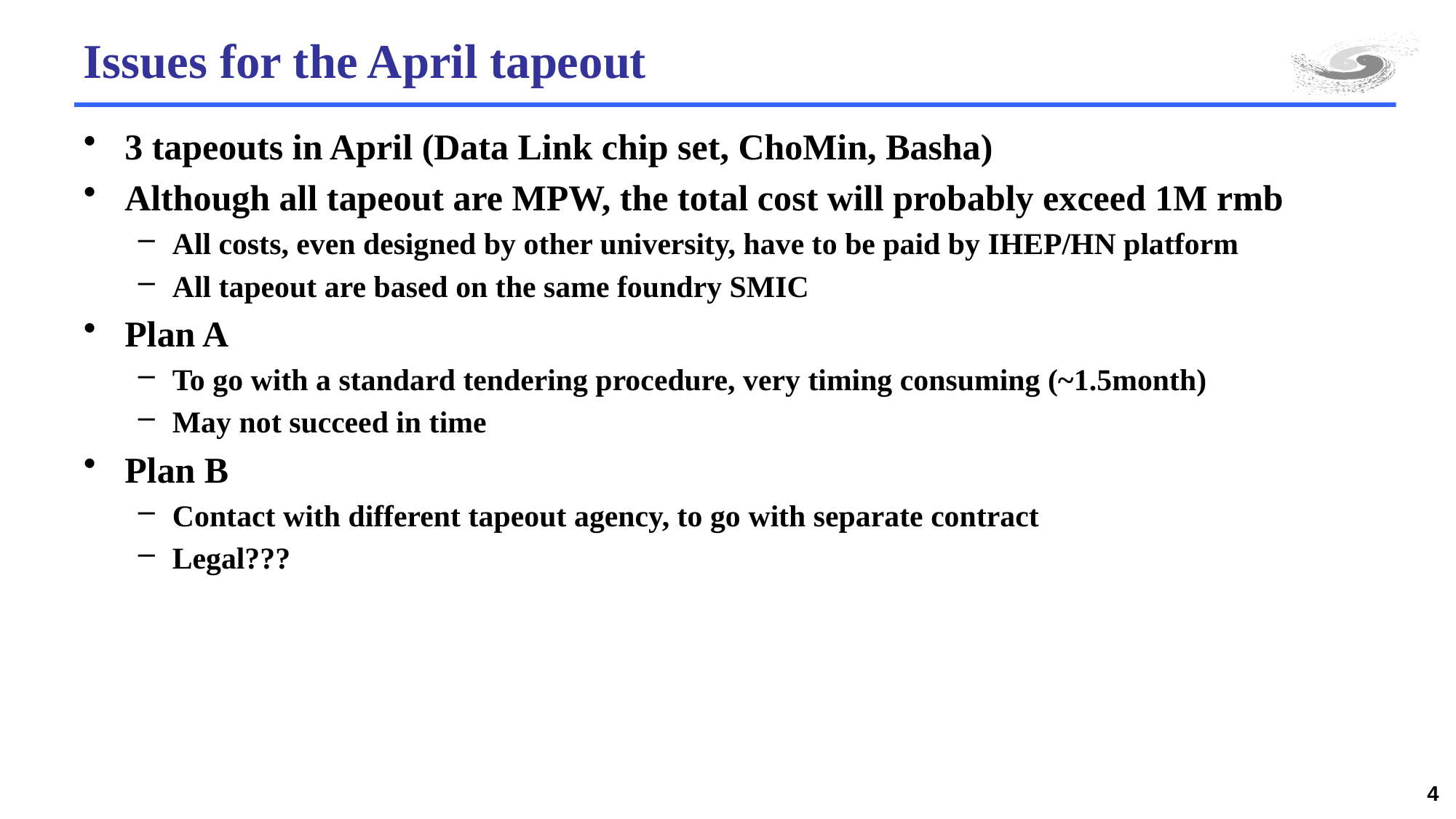

# Issues for the April tapeout
3 tapeouts in April (Data Link chip set, ChoMin, Basha)
Although all tapeout are MPW, the total cost will probably exceed 1M rmb
All costs, even designed by other university, have to be paid by IHEP/HN platform
All tapeout are based on the same foundry SMIC
Plan A
To go with a standard tendering procedure, very timing consuming (~1.5month)
May not succeed in time
Plan B
Contact with different tapeout agency, to go with separate contract
Legal???
4